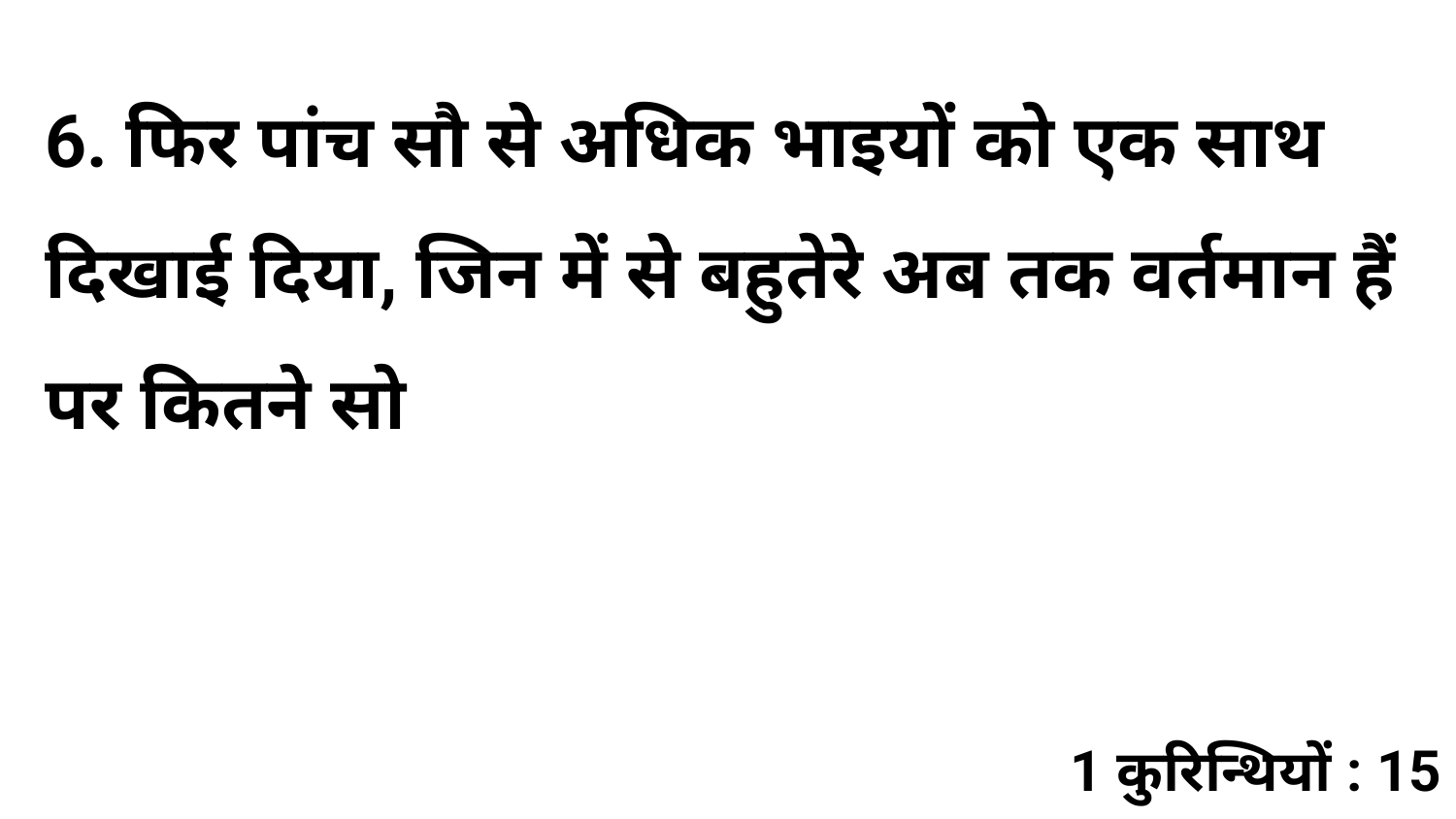

6. फिर पांच सौ से अधिक भाइयों को एक साथ दिखाई दिया, जिन में से बहुतेरे अब तक वर्तमान हैं पर कितने सो
1 कुरिन्थियों : 15